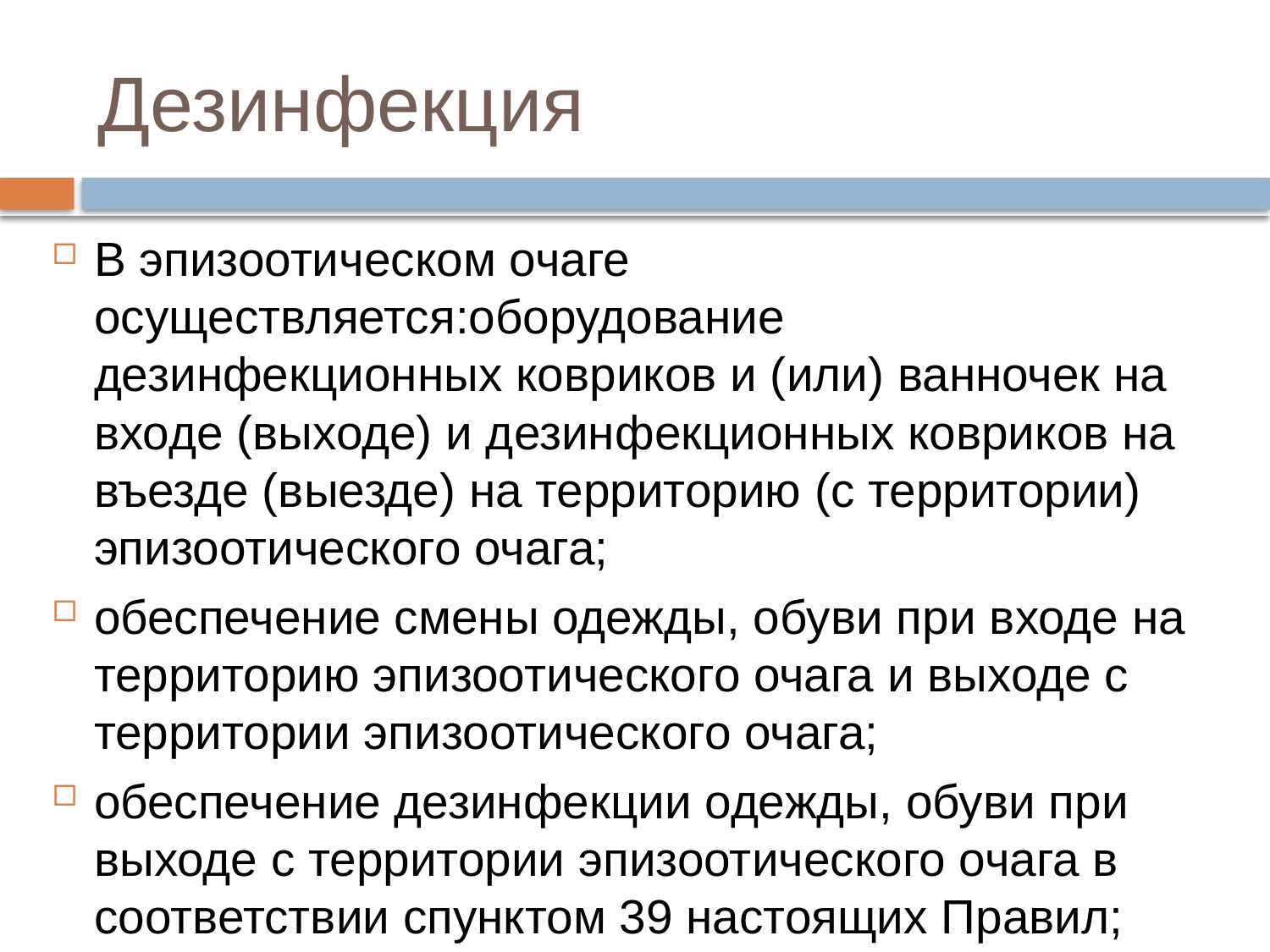

# Дезинфекция
В эпизоотическом очаге осуществляется:оборудование дезинфекционных ковриков и (или) ванночек на входе (выходе) и дезинфекционных ковриков на въезде (выезде) на территорию (с территории) эпизоотического очага;
обеспечение смены одежды, обуви при входе на территорию эпизоотического очага и выходе с территории эпизоотического очага;
обеспечение дезинфекции одежды, обуви при выходе с территории эпизоотического очага в соответствии спунктом 39 настоящих Правил;